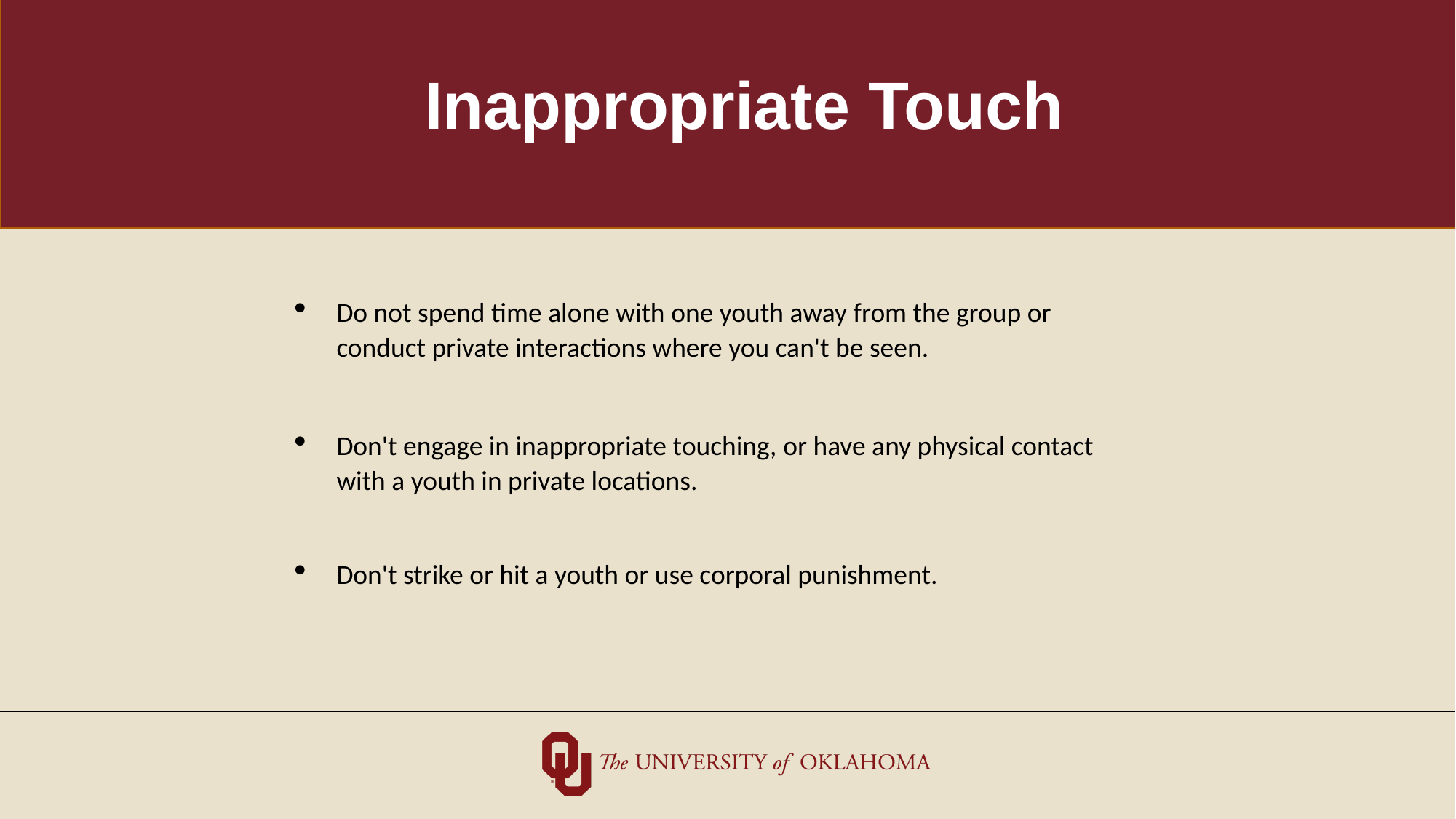

# Inappropriate Touch
Do not spend time alone with one youth away from the group or conduct private interactions where you can't be seen.

Don't engage in inappropriate touching, or have any physical contact with a youth in private locations.

Don't strike or hit a youth or use corporal punishment.